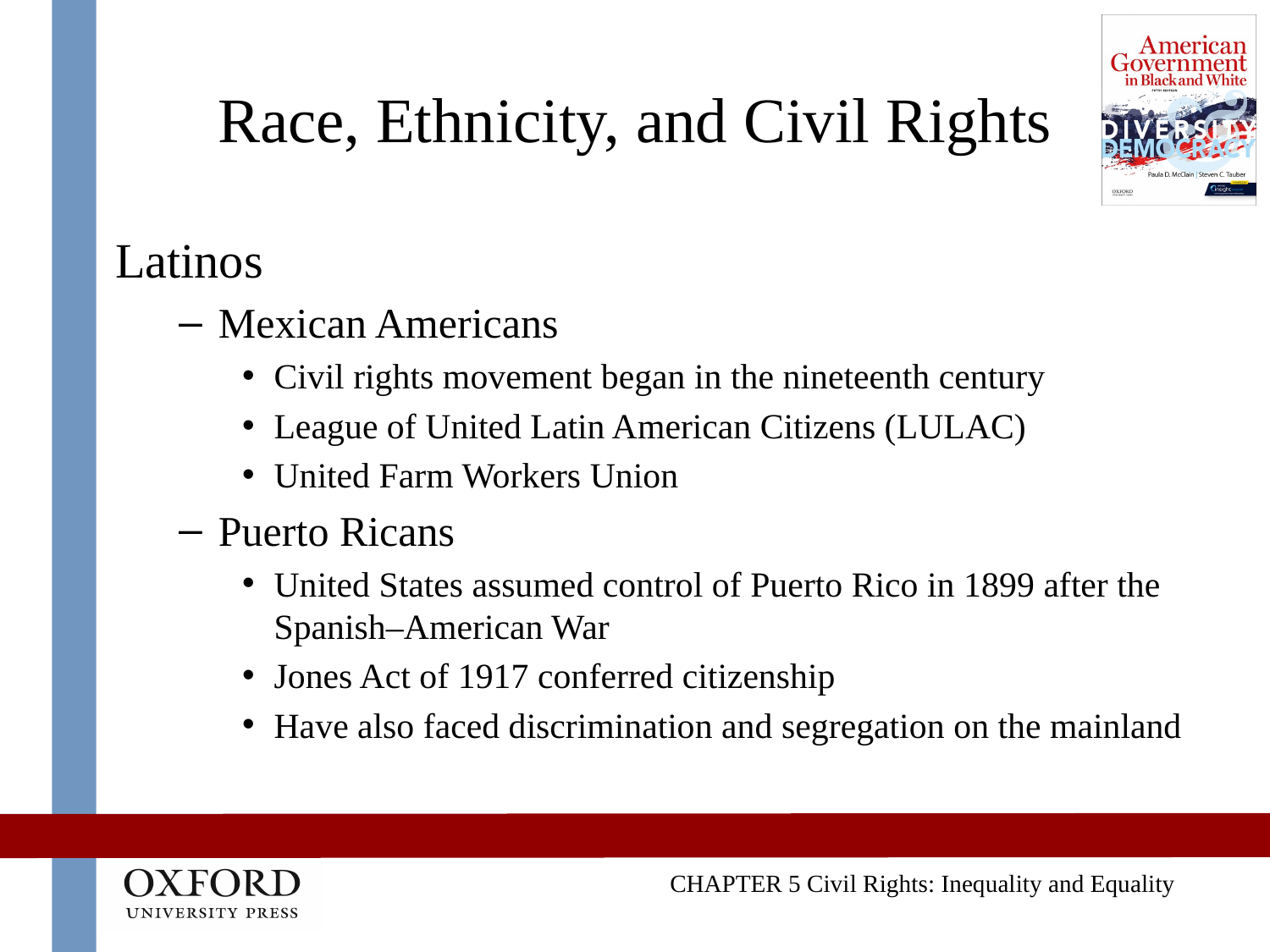

# Race, Ethnicity, and Civil Rights
Latinos
Mexican Americans
Civil rights movement began in the nineteenth century
League of United Latin American Citizens (LULAC)
United Farm Workers Union
Puerto Ricans
United States assumed control of Puerto Rico in 1899 after the Spanish–American War
Jones Act of 1917 conferred citizenship
Have also faced discrimination and segregation on the mainland